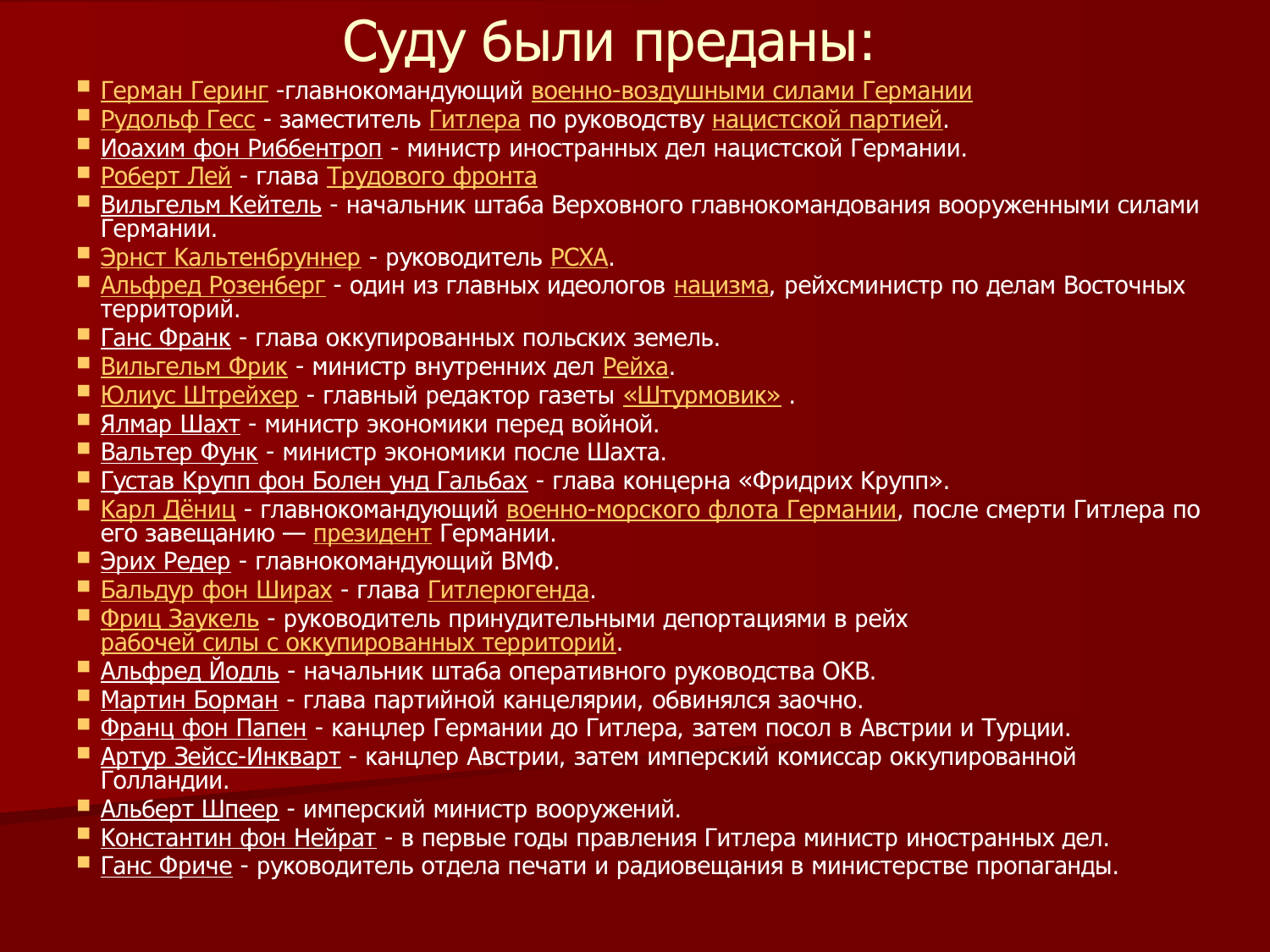

# Суду были преданы:
Герман Геринг -главнокомандующий военно-воздушными силами Германии
Рудольф Гесс - заместитель Гитлера по руководству нацистской партией.
Иоахим фон Риббентроп - министр иностранных дел нацистской Германии.
Роберт Лей - глава Трудового фронта
Вильгельм Кейтель - начальник штаба Верховного главнокомандования вооруженными силами Германии.
Эрнст Кальтенбруннер - руководитель РСХА.
Альфред Розенберг - один из главных идеологов нацизма, рейхсминистр по делам Восточных территорий.
Ганс Франк - глава оккупированных польских земель.
Вильгельм Фрик - министр внутренних дел Рейха.
Юлиус Штрейхер - главный редактор газеты «Штурмовик» .
Ялмар Шахт - министр экономики перед войной.
Вальтер Функ - министр экономики после Шахта.
Густав Крупп фон Болен унд Гальбах - глава концерна «Фридрих Крупп».
Карл Дёниц - главнокомандующий военно-морского флота Германии, после смерти Гитлера по его завещанию — президент Германии.
Эрих Редер - главнокомандующий ВМФ.
Бальдур фон Ширах - глава Гитлерюгенда.
Фриц Заукель - руководитель принудительными депортациями в рейх рабочей силы с оккупированных территорий.
Альфред Йодль - начальник штаба оперативного руководства ОКВ.
Мартин Борман - глава партийной канцелярии, обвинялся заочно.
Франц фон Папен - канцлер Германии до Гитлера, затем посол в Австрии и Турции.
Артур Зейсс-Инкварт - канцлер Австрии, затем имперский комиссар оккупированной Голландии.
Альберт Шпеер - имперский министр вооружений.
Константин фон Нейрат - в первые годы правления Гитлера министр иностранных дел.
Ганс Фриче - руководитель отдела печати и радиовещания в министерстве пропаганды.